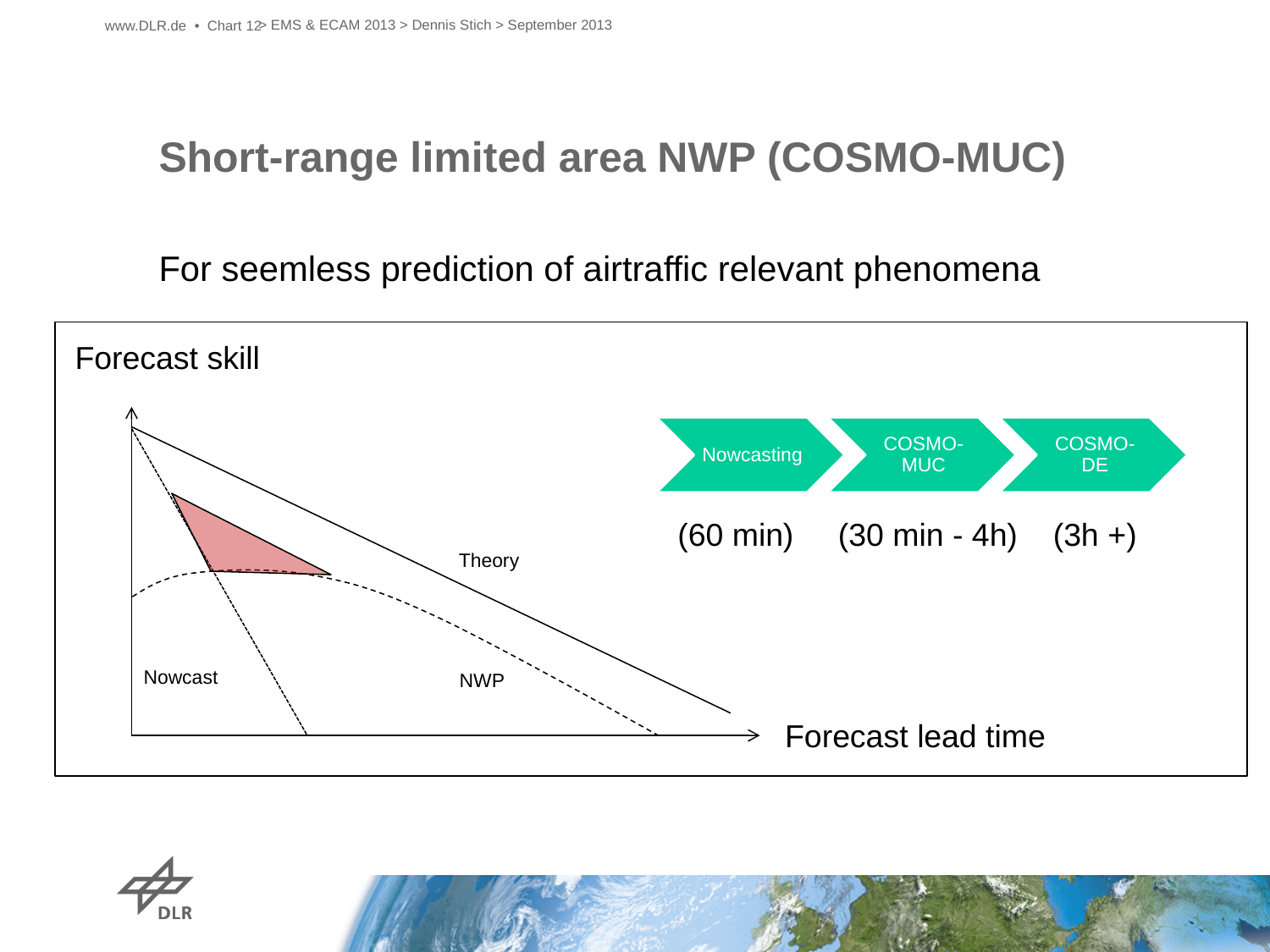

> EMS & ECAM 2013 > Dennis Stich > September 2013
www.DLR.de  •  Chart 12
# Short-range limited area NWP (COSMO-MUC)
For seemless prediction of airtraffic relevant phenomena
Nowcasting
COSMO-MUC
COSMO-DE

Forecast skill

Theory

Nowcast
NWP
   (60 min)     (30 min - 4h)    (3h +)
Forecast lead time